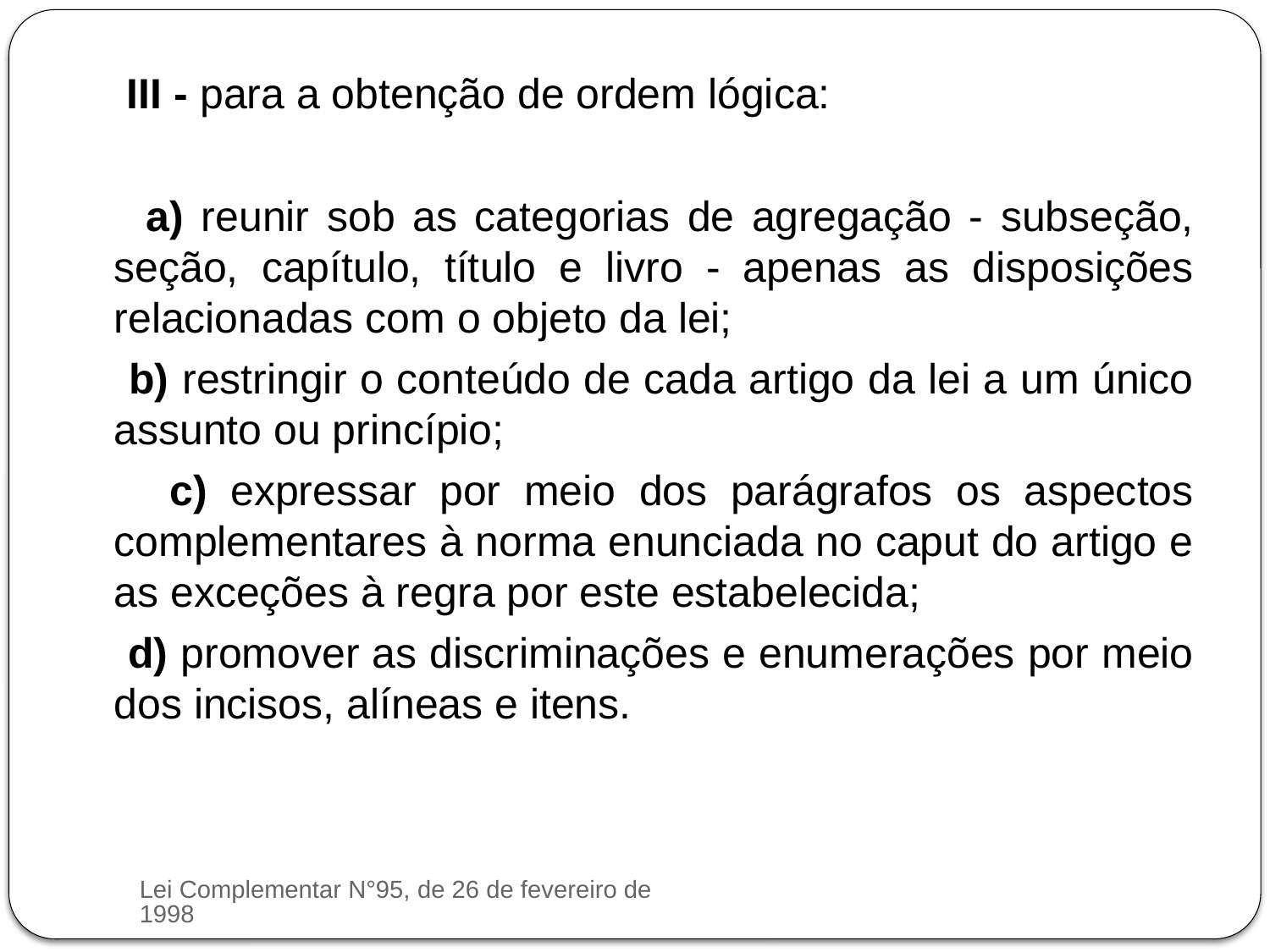

III - para a obtenção de ordem lógica:

    a) reunir sob as categorias de agregação - subseção, seção, capítulo, título e livro - apenas as disposições relacionadas com o objeto da lei;
    b) restringir o conteúdo de cada artigo da lei a um único assunto ou princípio;
    c) expressar por meio dos parágrafos os aspectos complementares à norma enunciada no caput do artigo e as exceções à regra por este estabelecida;
    d) promover as discriminações e enumerações por meio dos incisos, alíneas e itens.

Lei Complementar N°95, de 26 de fevereiro de 1998